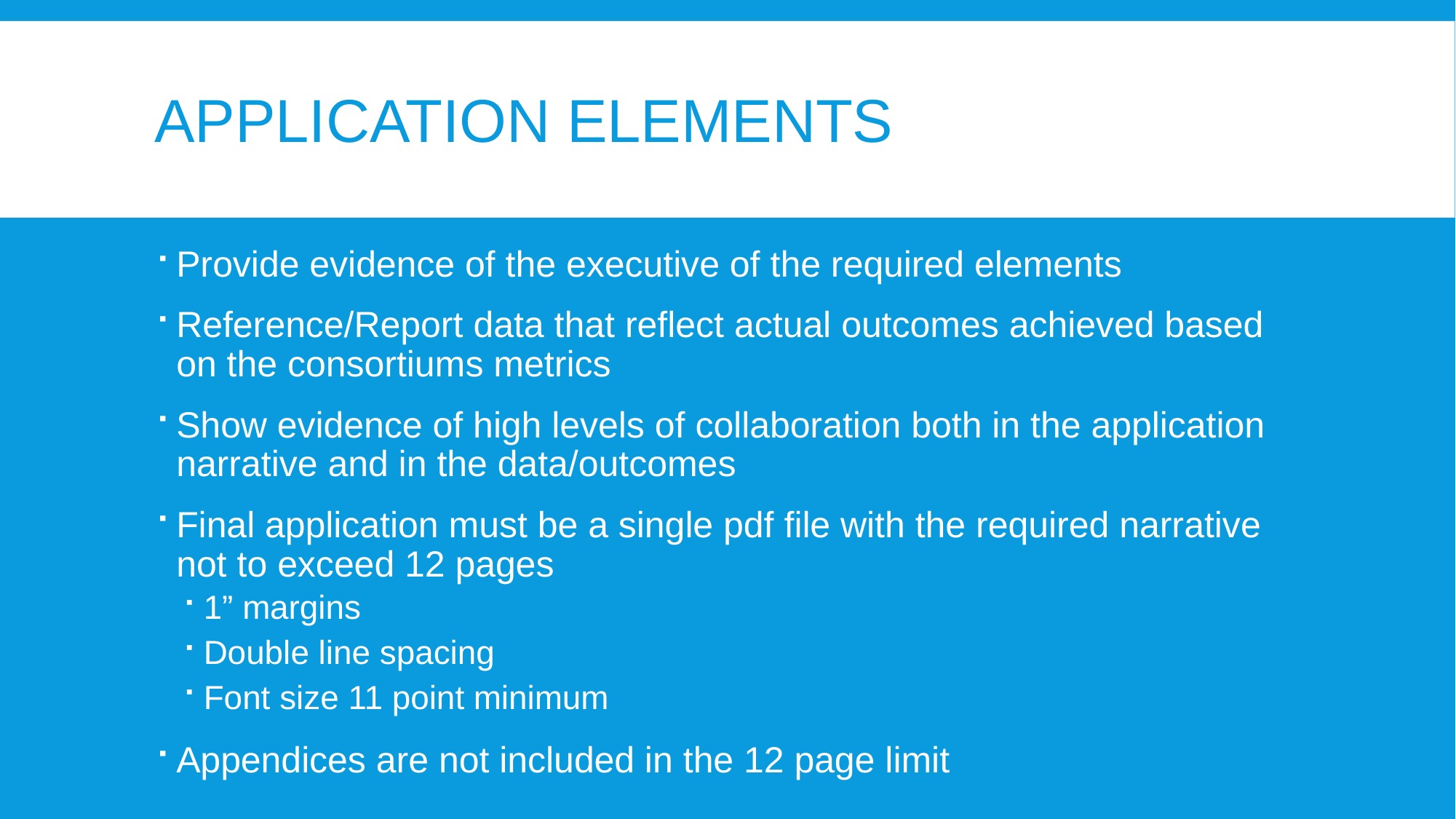

# Application elements
Provide evidence of the executive of the required elements
Reference/Report data that reflect actual outcomes achieved based on the consortiums metrics
Show evidence of high levels of collaboration both in the application narrative and in the data/outcomes
Final application must be a single pdf file with the required narrative not to exceed 12 pages
1” margins
Double line spacing
Font size 11 point minimum
Appendices are not included in the 12 page limit